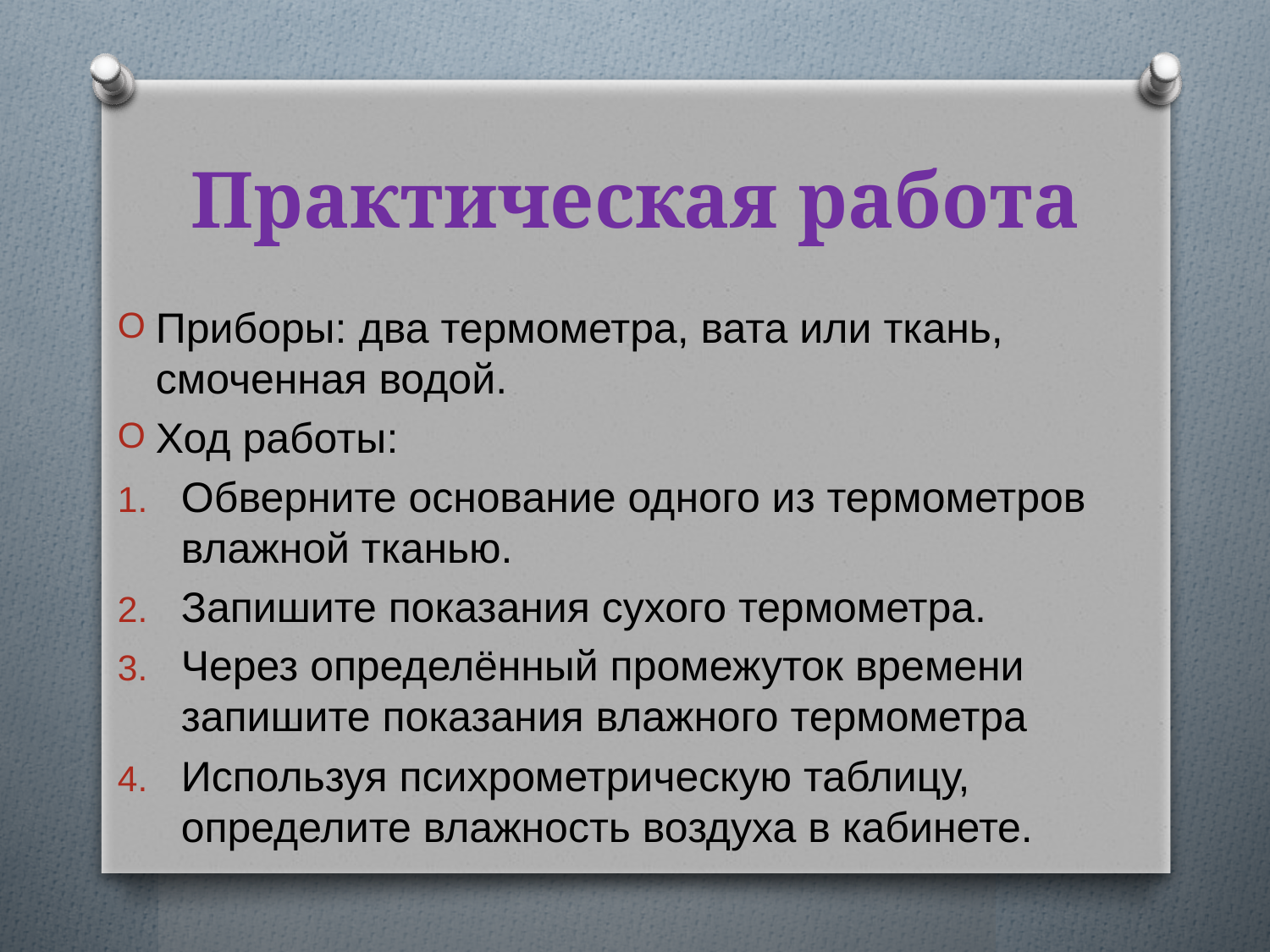

# Практическая работа
Приборы: два термометра, вата или ткань, смоченная водой.
Ход работы:
Обверните основание одного из термометров влажной тканью.
Запишите показания сухого термометра.
Через определённый промежуток времени запишите показания влажного термометра
Используя психрометрическую таблицу, определите влажность воздуха в кабинете.